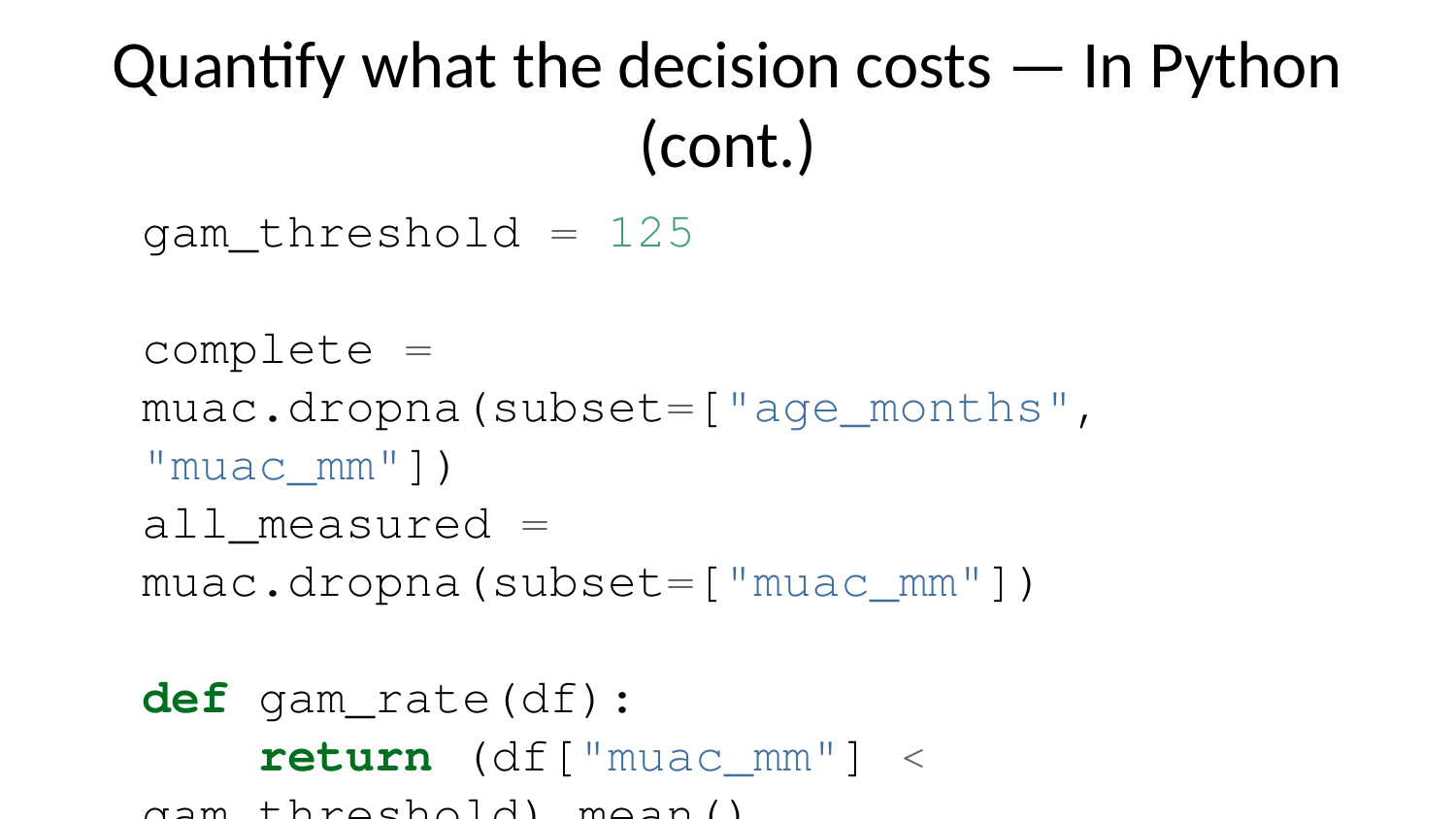

# Quantify what the decision costs — In Python (cont.)
gam_threshold = 125
complete = muac.dropna(subset=["age_months", "muac_mm"])
all_measured = muac.dropna(subset=["muac_mm"])
def gam_rate(df):
    return (df["muac_mm"] < gam_threshold).mean()
comparison = pd.DataFrame(
    {
        "dropping_missing_age": complete.groupby("commune").apply(gam_rate),
        "keeping_missing_age": all_measured.groupby("commune").apply(gam_rate),
    }
)
comparison["difference"] = (
    comparison["dropping_missing_age"] - comparison["keeping_missing_age"]